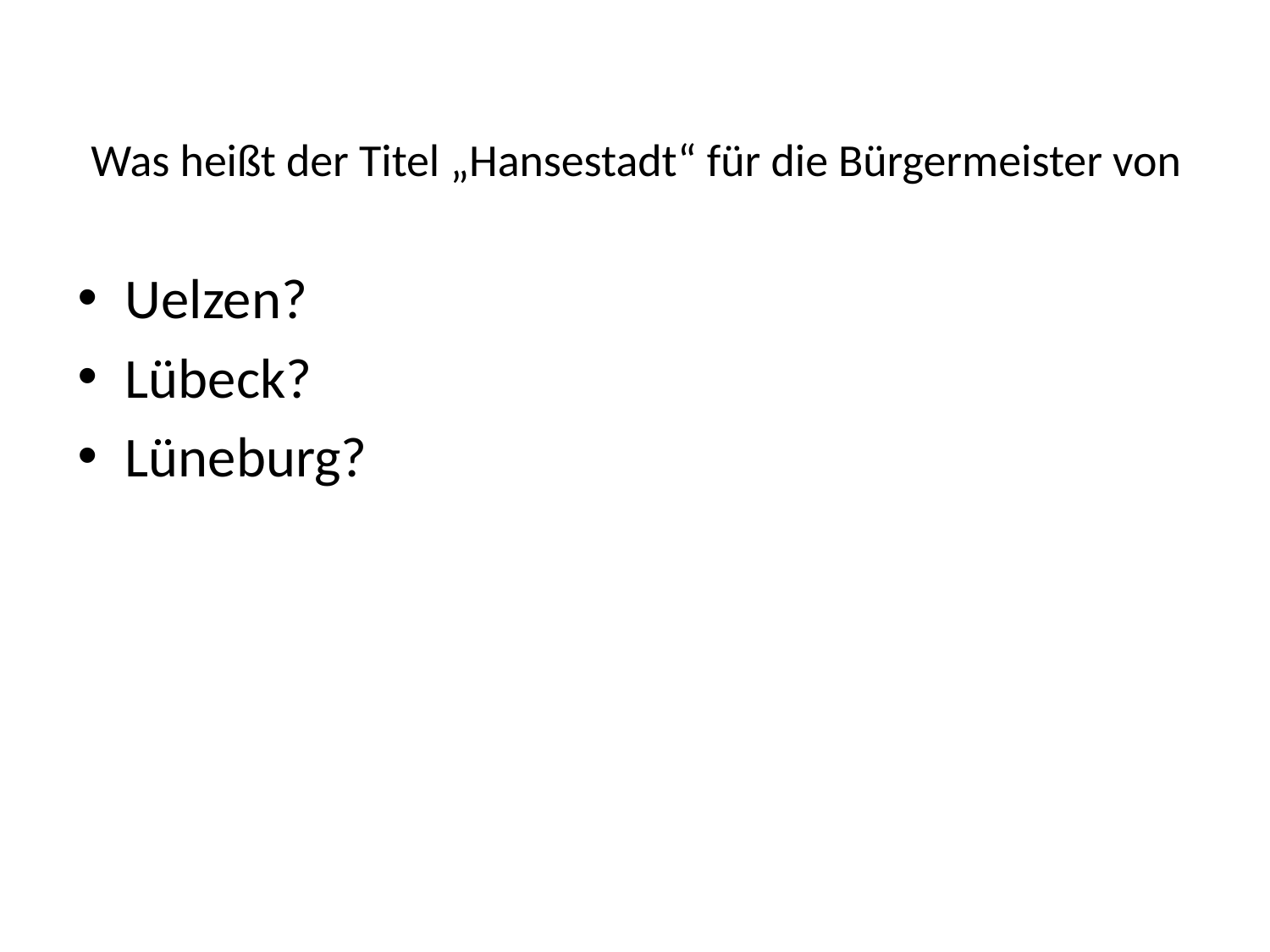

# Was heißt der Titel „Hansestadt“ für die Bürgermeister von
Uelzen?
Lübeck?
Lüneburg?